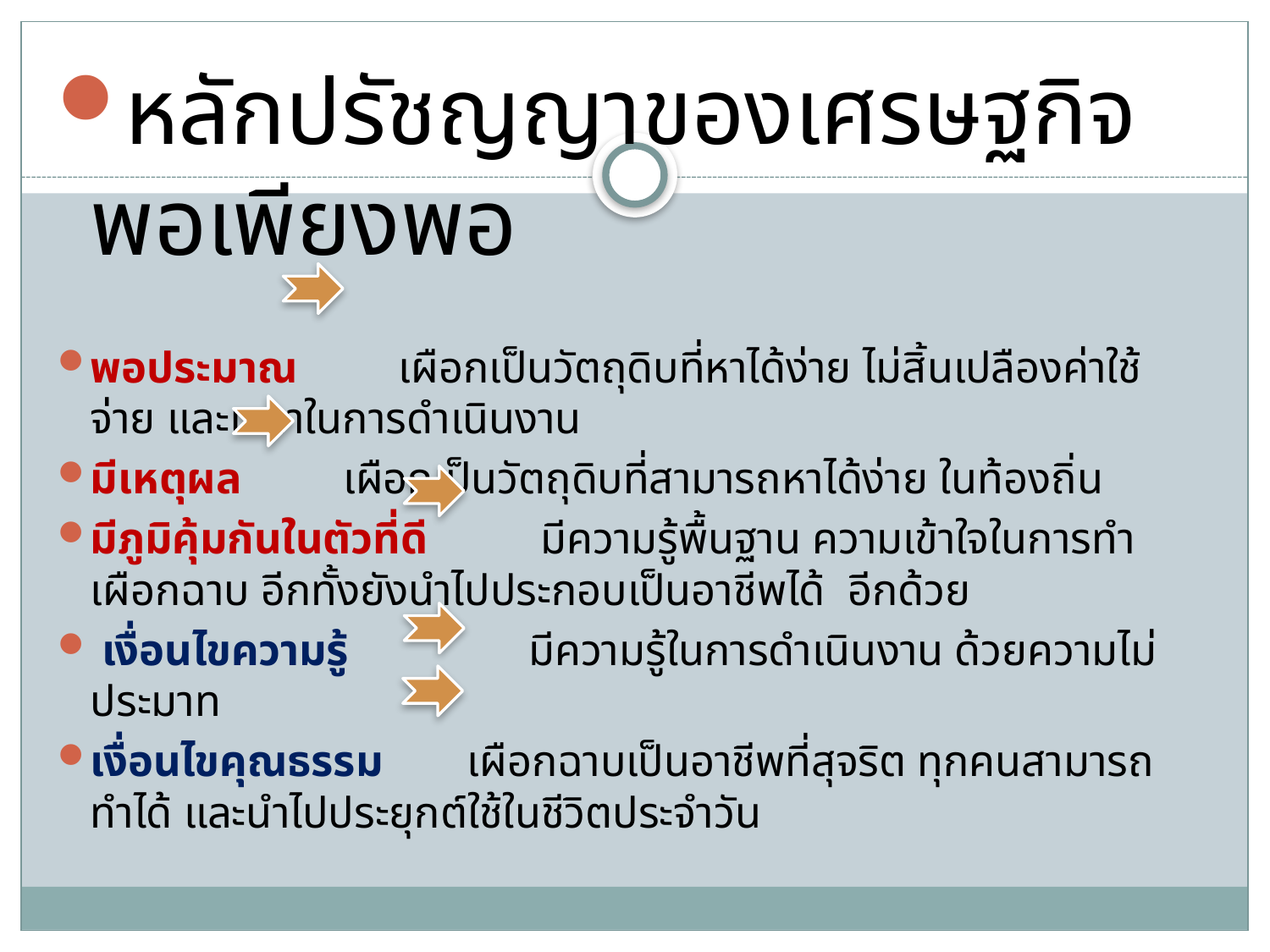

หลักปรัชญญาของเศรษฐกิจพอเพียงพอ

พอประมาณ         เผือกเป็นวัตถุดิบที่หาได้ง่าย ไม่สิ้นเปลืองค่าใช้จ่าย และเวลาในการดำเนินงาน
มีเหตุผล         เผือกเป็นวัตถุดิบที่สามารถหาได้ง่าย ในท้องถิ่น
มีภูมิคุ้มกันในตัวที่ดี          มีความรู้พื้นฐาน ความเข้าใจในการทำเผือกฉาบ อีกทั้งยังนำไปประกอบเป็นอาชีพได้  อีกด้วย
 เงื่อนไขความรู้                มีความรู้ในการดำเนินงาน ด้วยความไม่ประมาท
เงื่อนไขคุณธรรม	    เผือกฉาบเป็นอาชีพที่สุจริต ทุกคนสามารถทำได้ และนำไปประยุกต์ใช้ในชีวิตประจำวัน